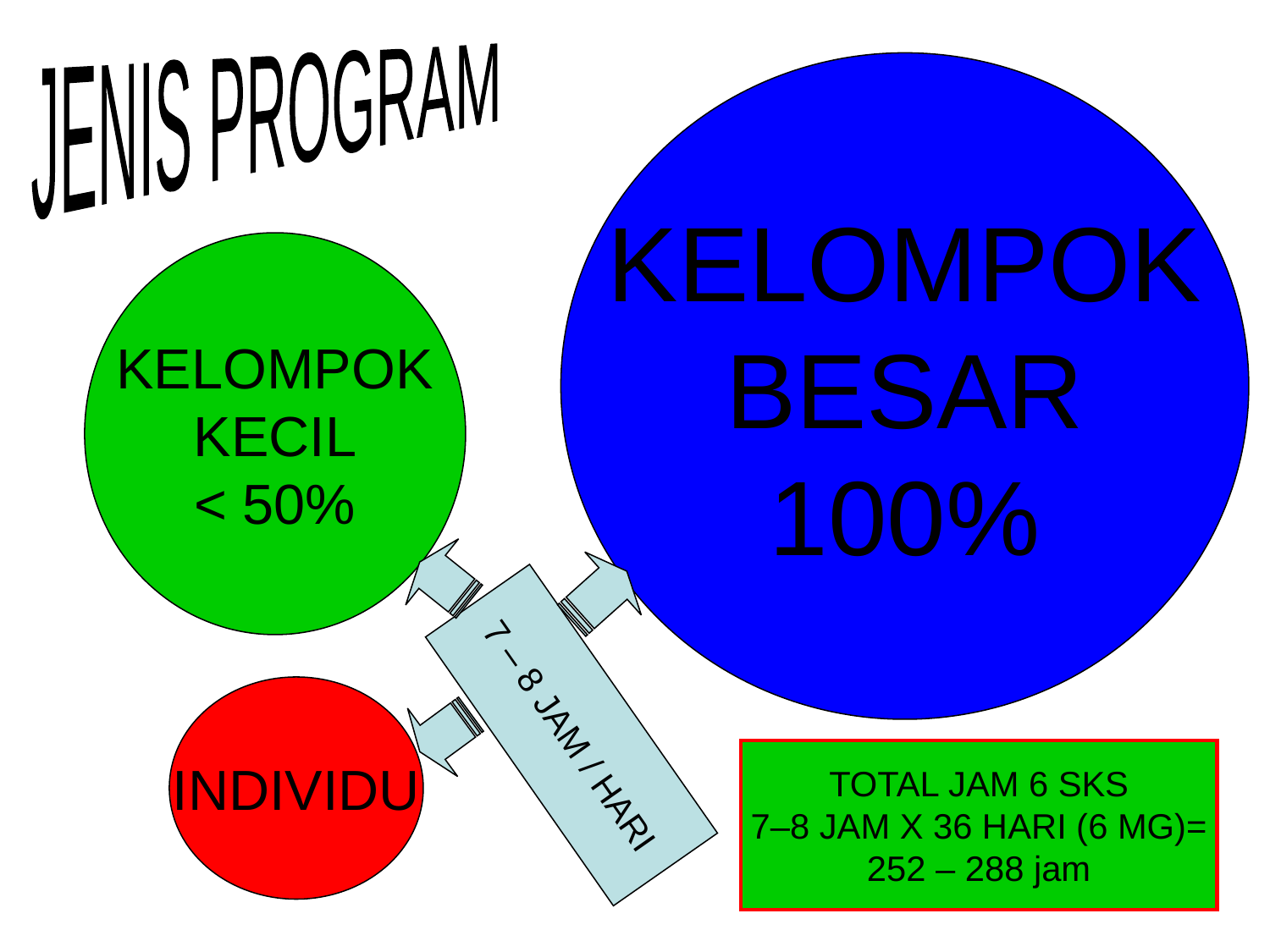

JENIS PROGRAM
KELOMPOK
BESAR
100%
KELOMPOK
KECIL
< 50%

7 – 8 JAM / HARI
INDIVIDU

TOTAL JAM 6 SKS
7–8 JAM X 36 HARI (6 MG)=
252 – 288 jam